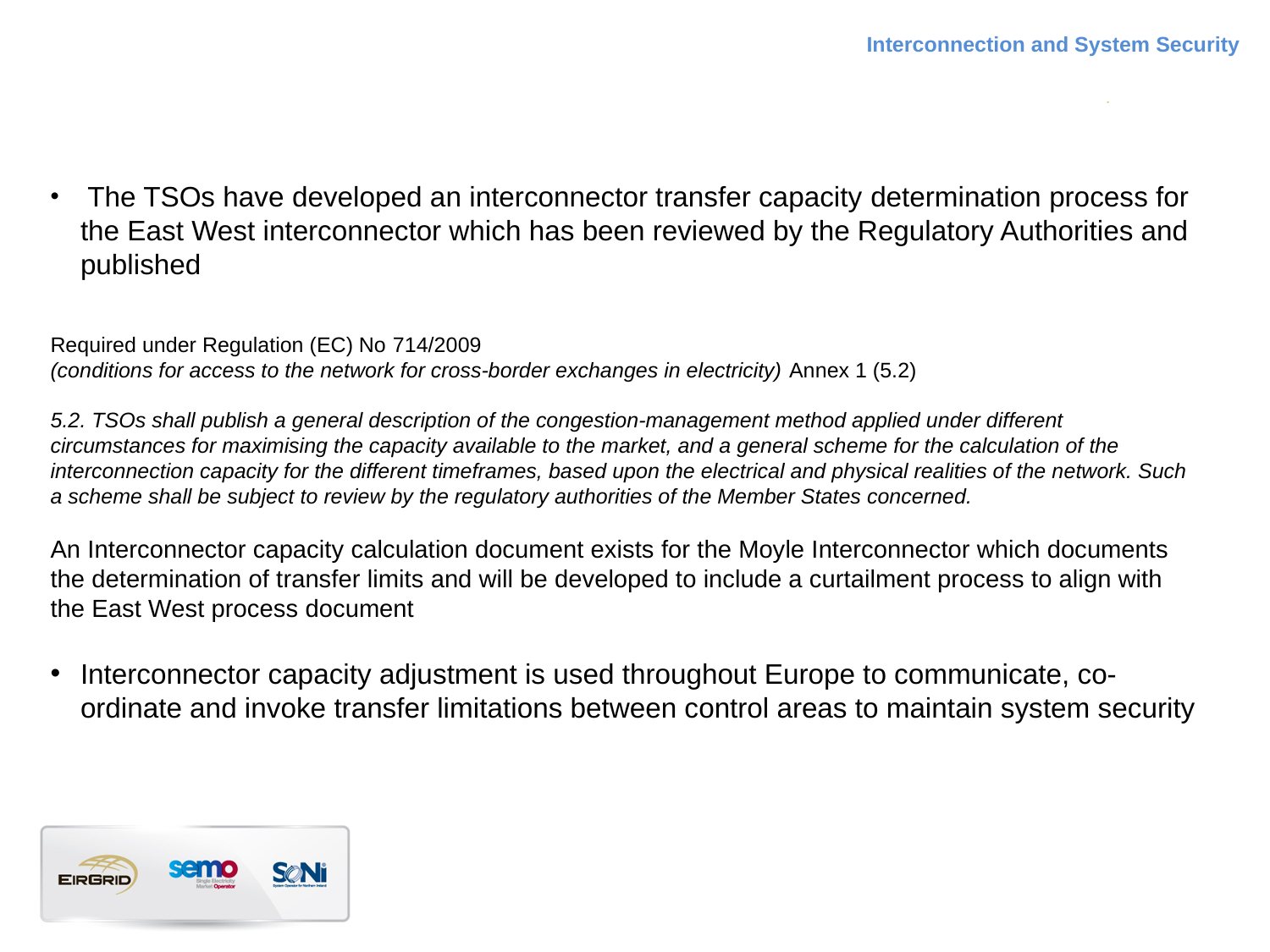

Interconnection and System Security
 The TSOs have developed an interconnector transfer capacity determination process for the East West interconnector which has been reviewed by the Regulatory Authorities and published

Required under Regulation (EC) No 714/2009
(conditions for access to the network for cross-border exchanges in electricity) Annex 1 (5.2)

5.2. TSOs shall publish a general description of the congestion-management method applied under different circumstances for maximising the capacity available to the market, and a general scheme for the calculation of the interconnection capacity for the different timeframes, based upon the electrical and physical realities of the network. Such a scheme shall be subject to review by the regulatory authorities of the Member States concerned.

An Interconnector capacity calculation document exists for the Moyle Interconnector which documents the determination of transfer limits and will be developed to include a curtailment process to align with the East West process document

Interconnector capacity adjustment is used throughout Europe to communicate, co-ordinate and invoke transfer limitations between control areas to maintain system security